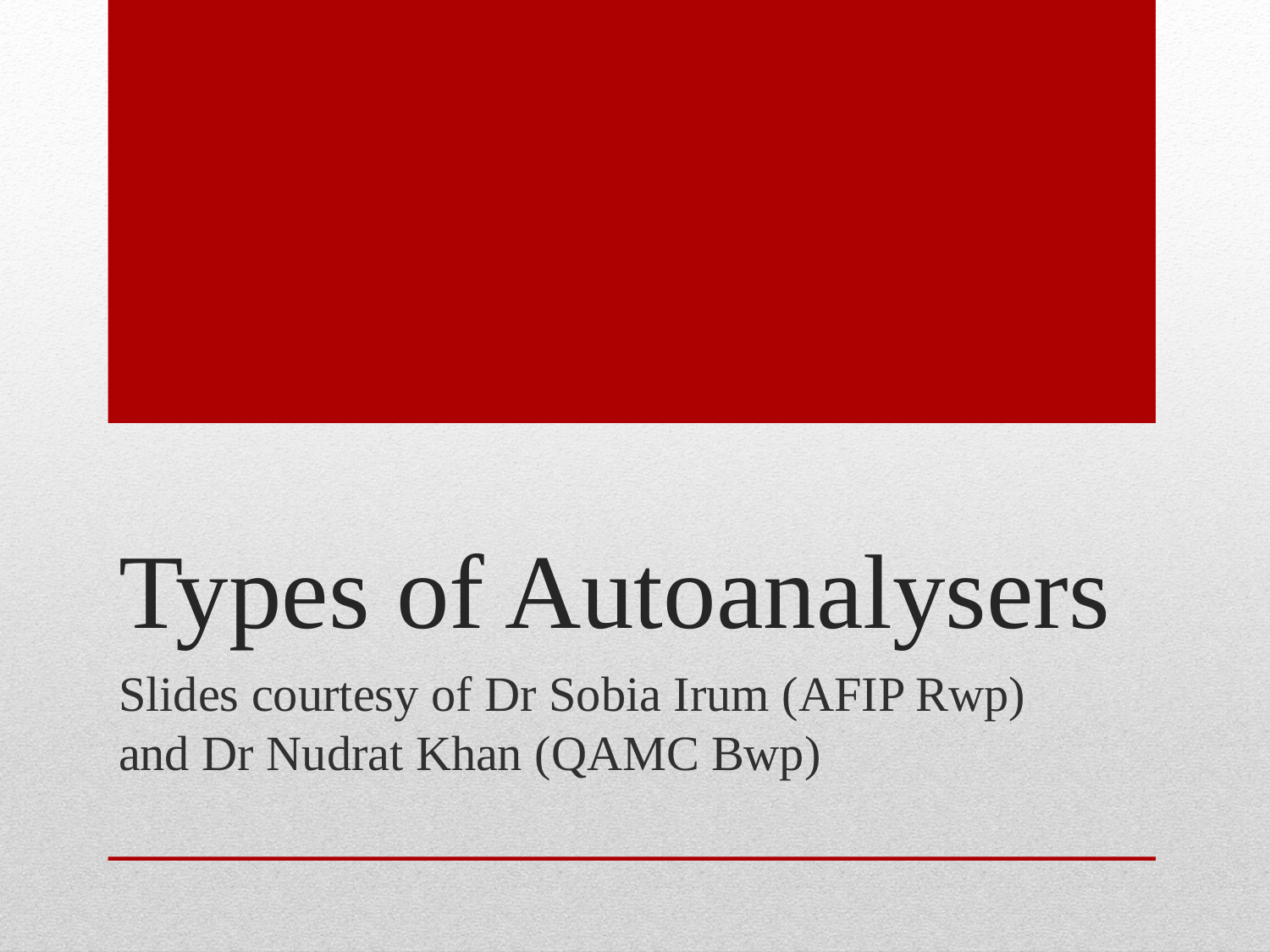

# Types of Autoanalysers
Slides courtesy of Dr Sobia Irum (AFIP Rwp) and Dr Nudrat Khan (QAMC Bwp)